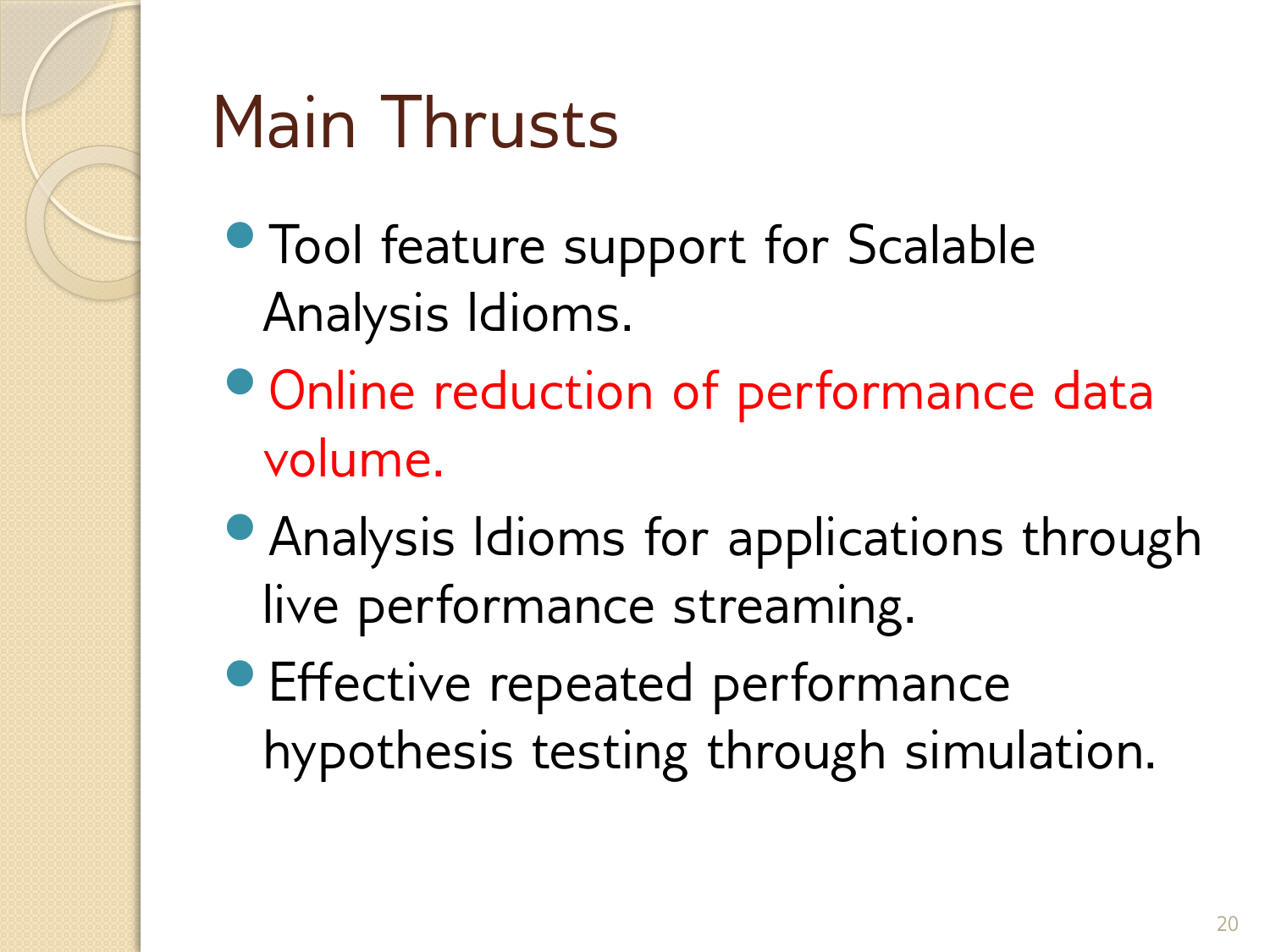

# Main Thrusts
Tool feature support for Scalable Analysis Idioms.
Online reduction of performance data volume.
Analysis Idioms for applications through live performance streaming.
Effective repeated performance hypothesis testing through simulation.
20